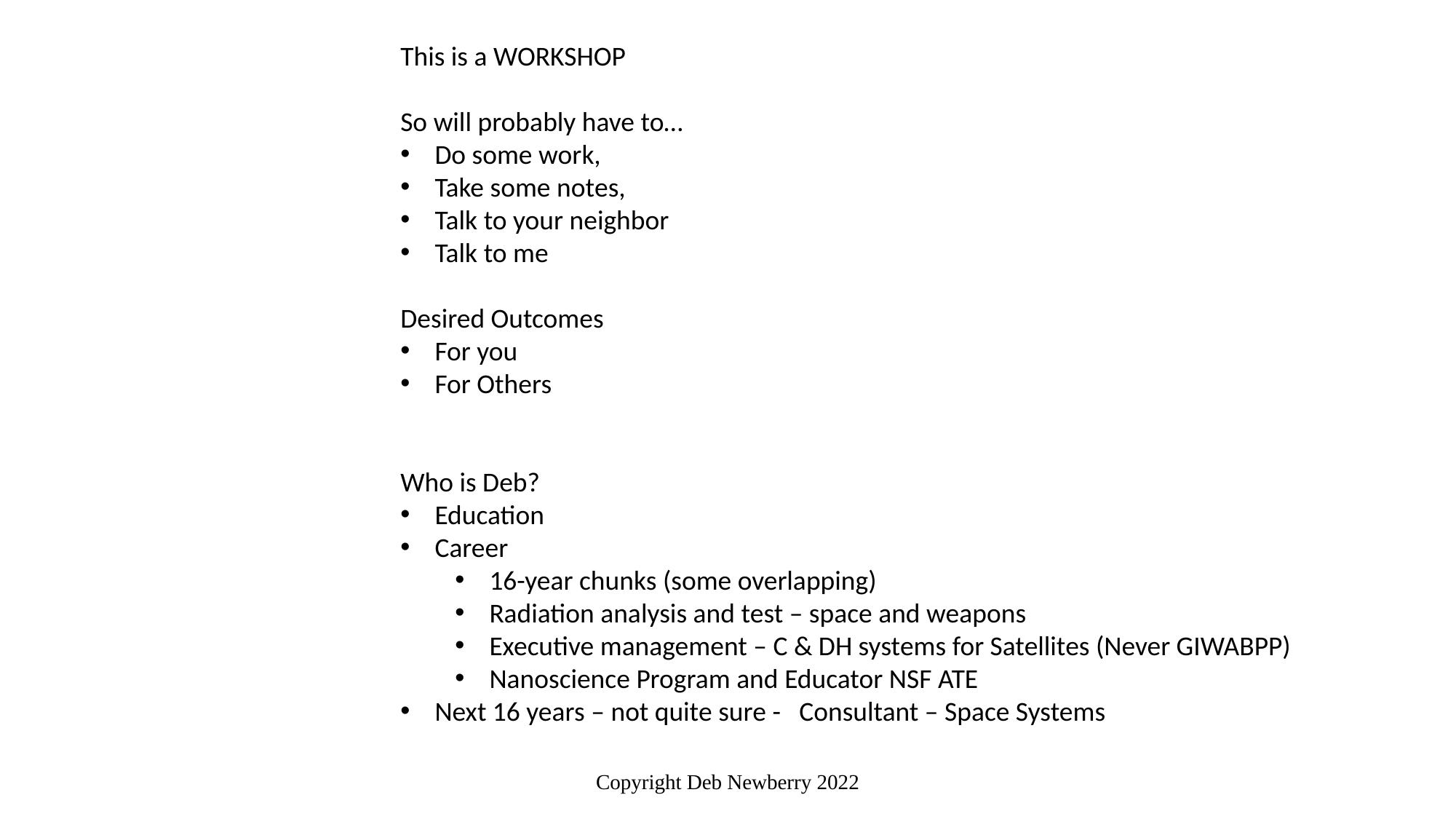

This is a WORKSHOP

So will probably have to…
Do some work,
Take some notes,
Talk to your neighbor
Talk to me

Desired Outcomes
For you
For Others

Who is Deb?
Education
Career
16-year chunks (some overlapping)
Radiation analysis and test – space and weapons
Executive management – C & DH systems for Satellites (Never GIWABPP)
Nanoscience Program and Educator NSF ATE
Next 16 years – not quite sure -   Consultant – Space Systems

Copyright Deb Newberry 2022